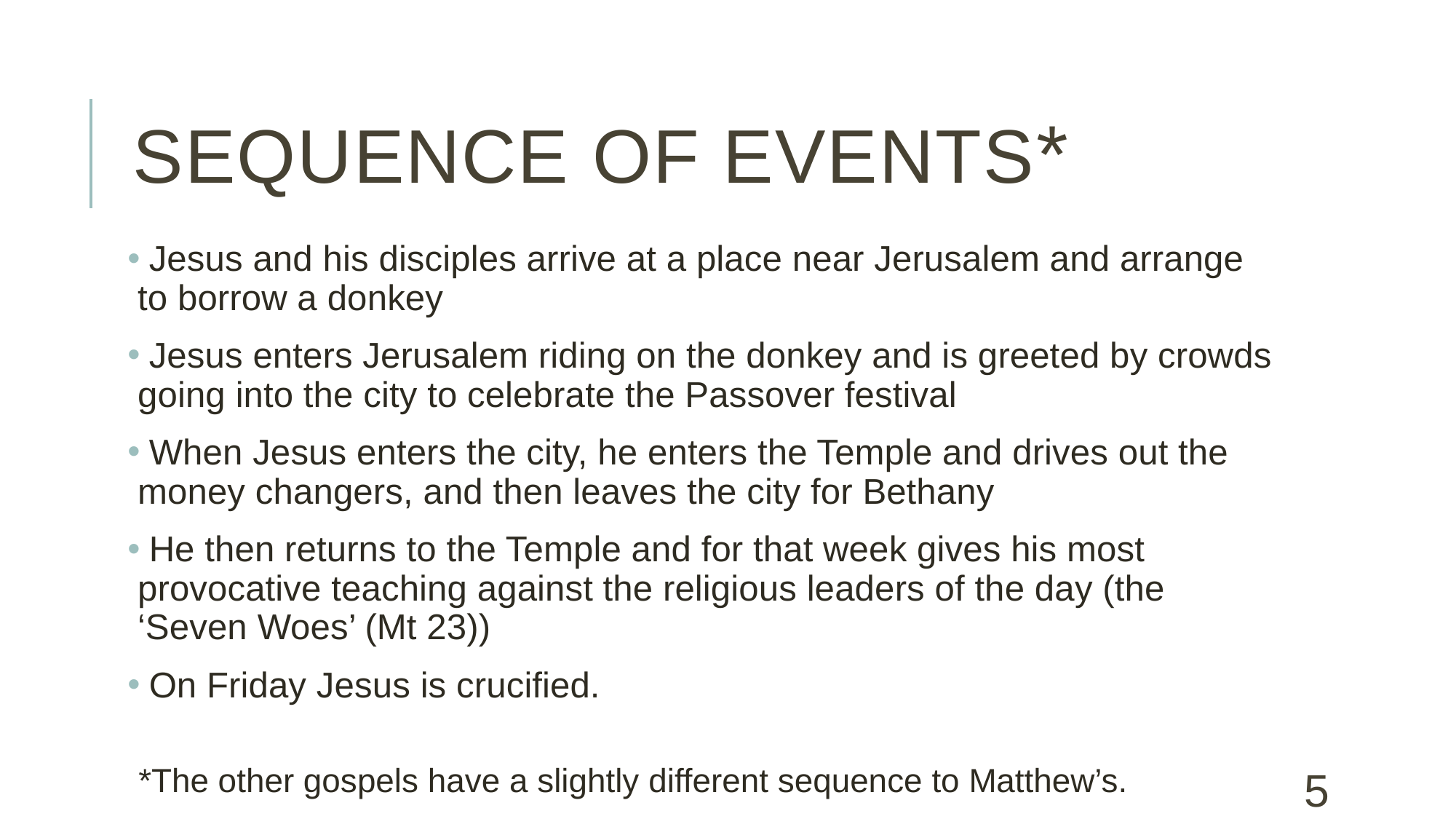

# sequence of events*
 Jesus and his disciples arrive at a place near Jerusalem and arrange to borrow a donkey
 Jesus enters Jerusalem riding on the donkey and is greeted by crowds going into the city to celebrate the Passover festival
 When Jesus enters the city, he enters the Temple and drives out the money changers, and then leaves the city for Bethany
 He then returns to the Temple and for that week gives his most provocative teaching against the religious leaders of the day (the ‘Seven Woes’ (Mt 23))
 On Friday Jesus is crucified.

*The other gospels have a slightly different sequence to Matthew’s.
5